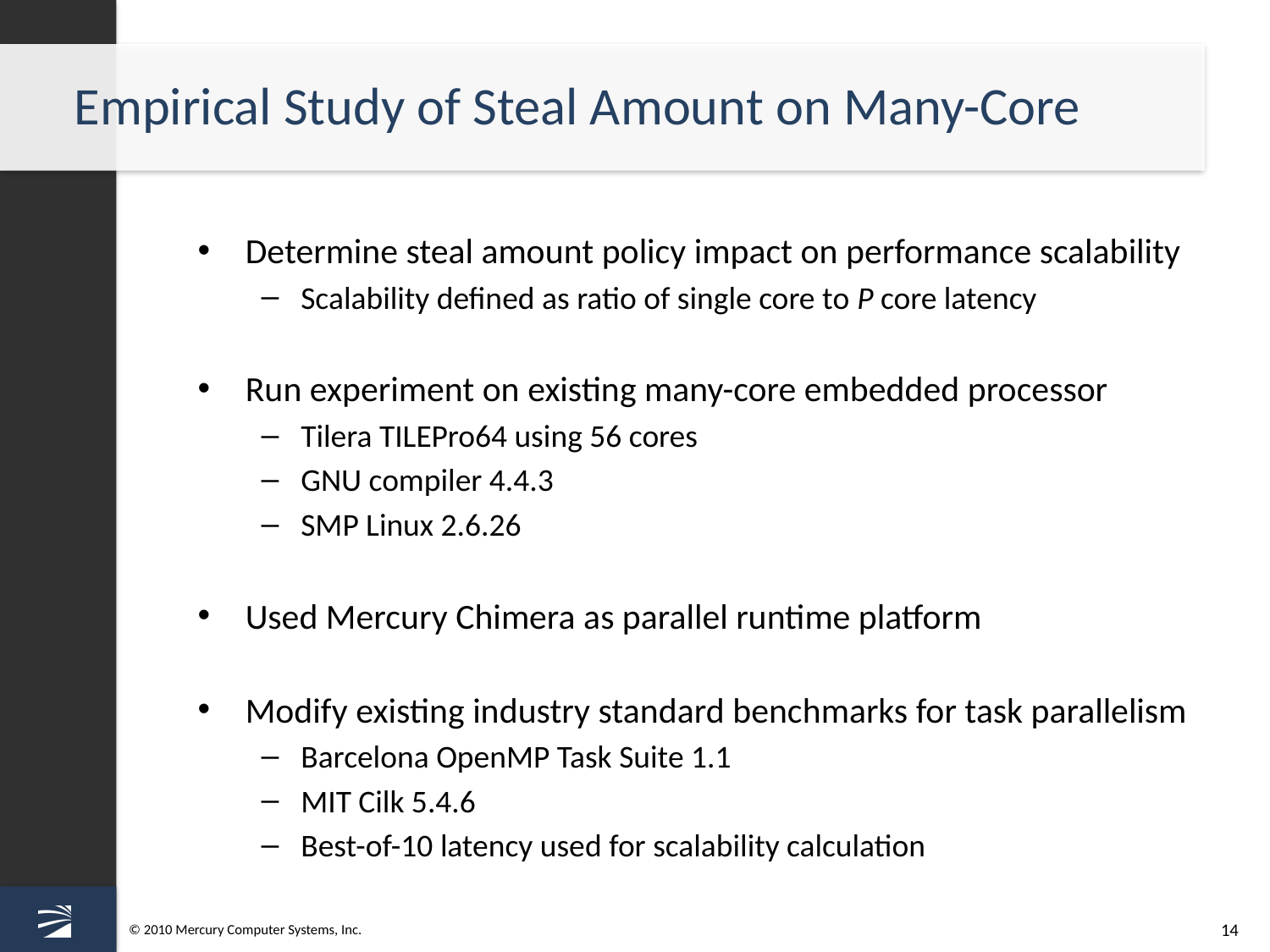

# Empirical Study of Steal Amount on Many-Core
Determine steal amount policy impact on performance scalability
Scalability defined as ratio of single core to P core latency

Run experiment on existing many-core embedded processor
Tilera TILEPro64 using 56 cores
GNU compiler 4.4.3
SMP Linux 2.6.26

Used Mercury Chimera as parallel runtime platform

Modify existing industry standard benchmarks for task parallelism
Barcelona OpenMP Task Suite 1.1
MIT Cilk 5.4.6
Best-of-10 latency used for scalability calculation
14